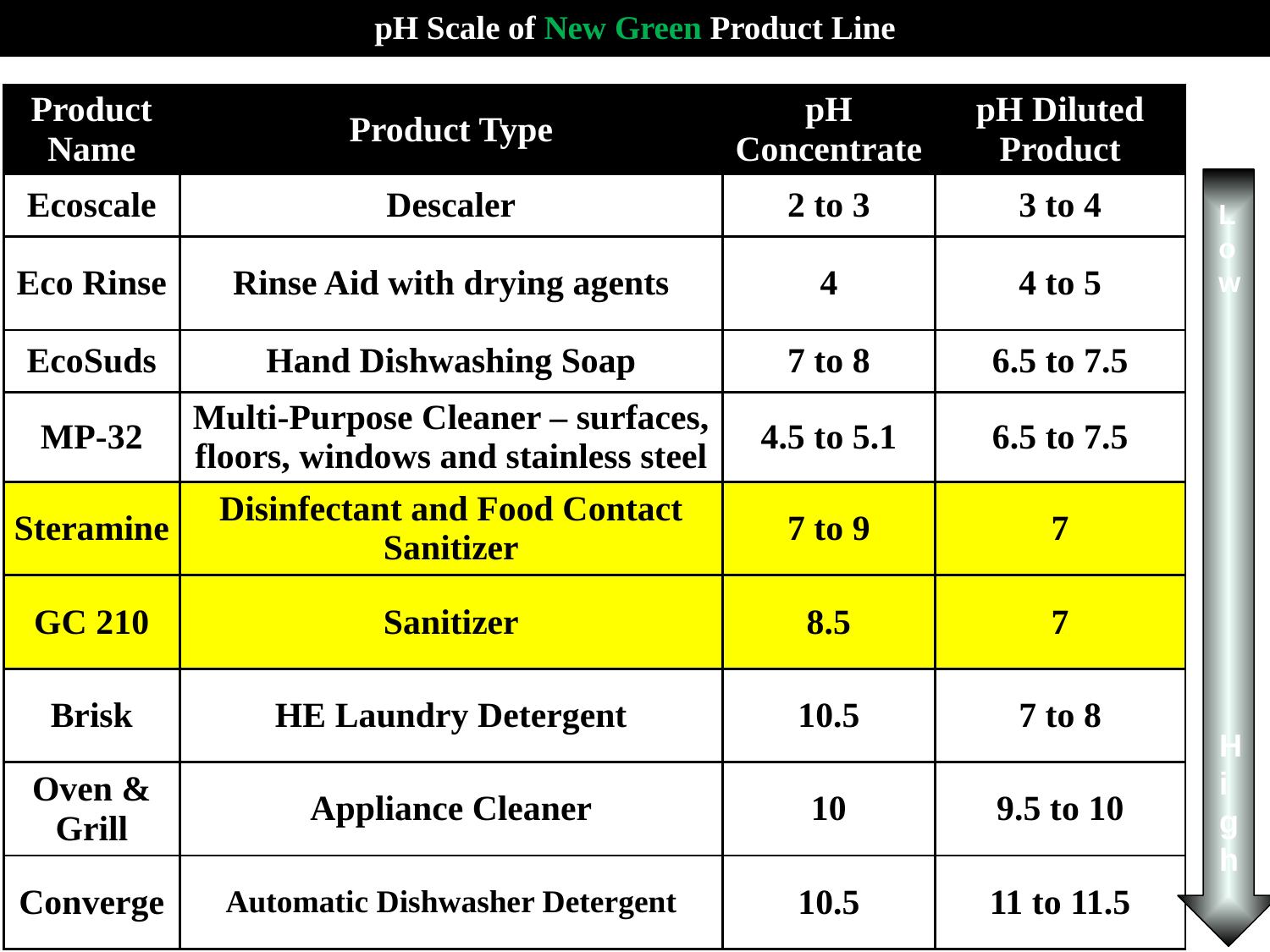

# pH Scale of New Green Product Line
| Product Name | Product Type | pH Concentrate | pH Diluted Product |
| --- | --- | --- | --- |
| Ecoscale | Descaler | 2 to 3 | 3 to 4 |
| Eco Rinse | Rinse Aid with drying agents | 4 | 4 to 5 |
| EcoSuds | Hand Dishwashing Soap | 7 to 8 | 6.5 to 7.5 |
| MP-32 | Multi-Purpose Cleaner – surfaces, floors, windows and stainless steel | 4.5 to 5.1 | 6.5 to 7.5 |
| Steramine | Disinfectant and Food Contact Sanitizer | 7 to 9 | 7 |
| GC 210 | Sanitizer | 8.5 | 7 |
| Brisk | HE Laundry Detergent | 10.5 | 7 to 8 |
| Oven & Grill | Appliance Cleaner | 10 | 9.5 to 10 |
| Converge | Automatic Dishwasher Detergent | 10.5 | 11 to 11.5 |

Low
High